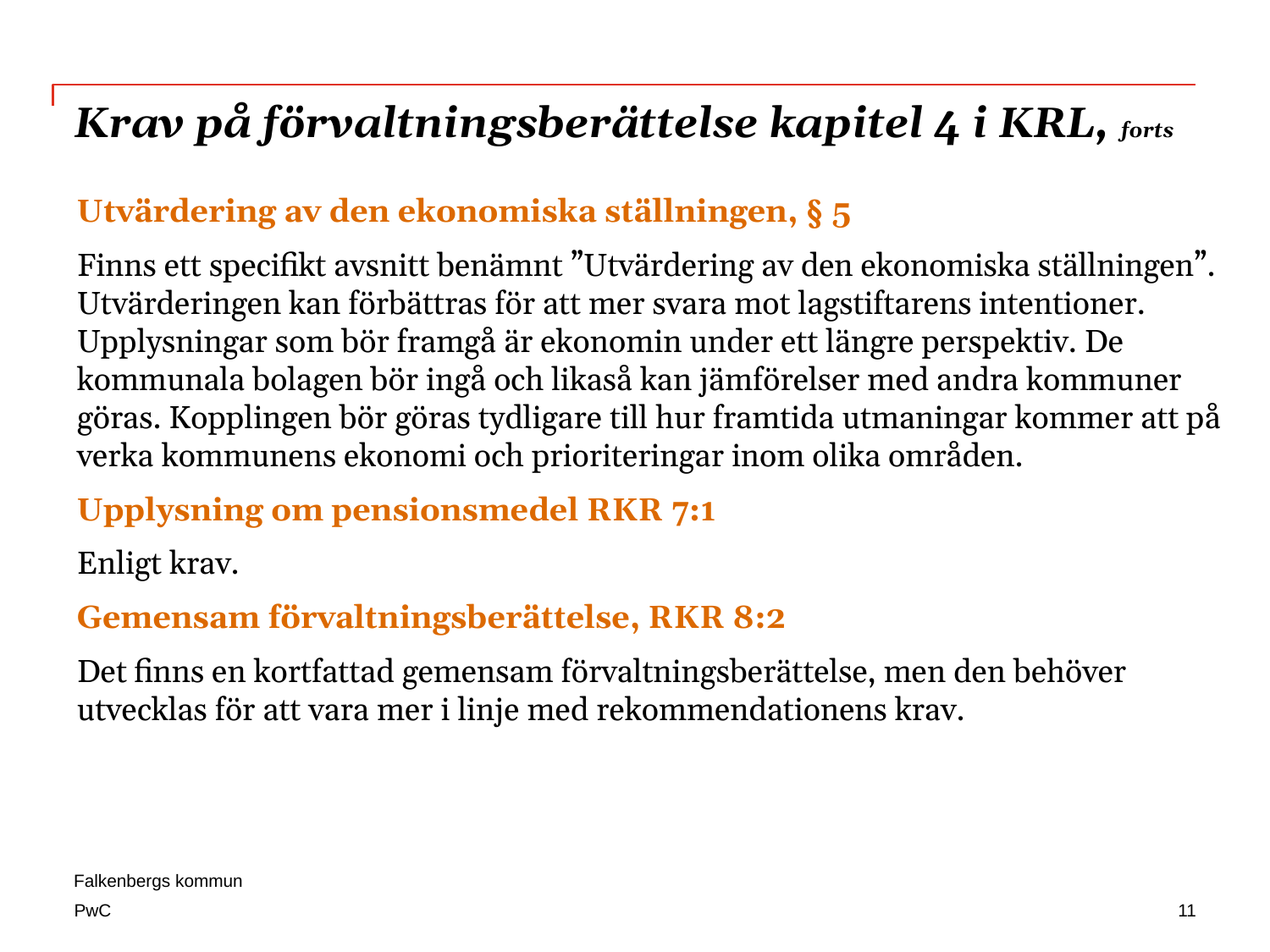

# Krav på förvaltningsberättelse kapitel 4 i KRL, forts
Utvärdering av den ekonomiska ställningen, § 5
Finns ett specifikt avsnitt benämnt ”Utvärdering av den ekonomiska ställningen”. Utvärderingen kan förbättras för att mer svara mot lagstiftarens intentioner. Upplysningar som bör framgå är ekonomin under ett längre perspektiv. De kommunala bolagen bör ingå och likaså kan jämförelser med andra kommuner göras. Kopplingen bör göras tydligare till hur framtida utmaningar kommer att på­verka kommunens ekonomi och prioriteringar inom olika områden.
Upplysning om pensionsmedel RKR 7:1
Enligt krav.
Gemensam förvaltningsberättelse, RKR 8:2
Det finns en kortfattad gemensam förvaltningsberättelse, men den behöver utvecklas för att vara mer i linje med rekommendationens krav.

Falkenbergs kommun
11